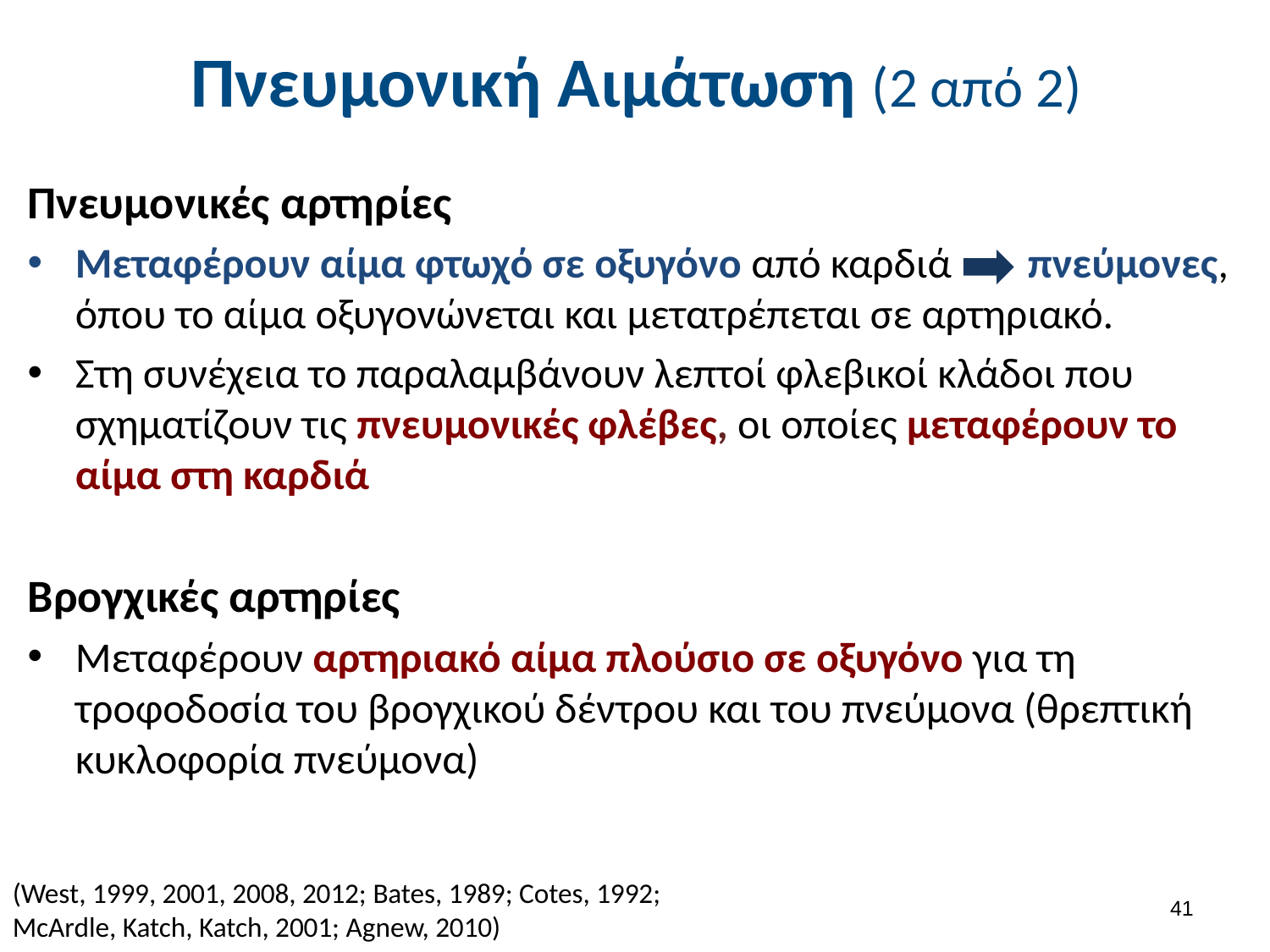

# Πνευμονική Αιμάτωση (2 από 2)
Πνευμονικές αρτηρίες
Μεταφέρουν αίμα φτωχό σε οξυγόνο από καρδιά        πνεύμονες, όπου το αίμα οξυγονώνεται και μετατρέπεται σε αρτηριακό.
Στη συνέχεια το παραλαμβάνουν λεπτοί φλεβικοί κλάδοι που σχηματίζουν τις πνευμονικές φλέβες, οι οποίες μεταφέρουν το αίμα στη καρδιά

Βρογχικές αρτηρίες
Μεταφέρουν αρτηριακό αίμα πλούσιο σε οξυγόνο για τη τροφοδοσία του βρογχικού δέντρου και του πνεύμονα (θρεπτική κυκλοφορία πνεύμονα)

(West, 1999, 2001, 2008, 2012; Bates, 1989; Cotes, 1992; McArdle, Katch, Katch, 2001; Agnew, 2010)
41